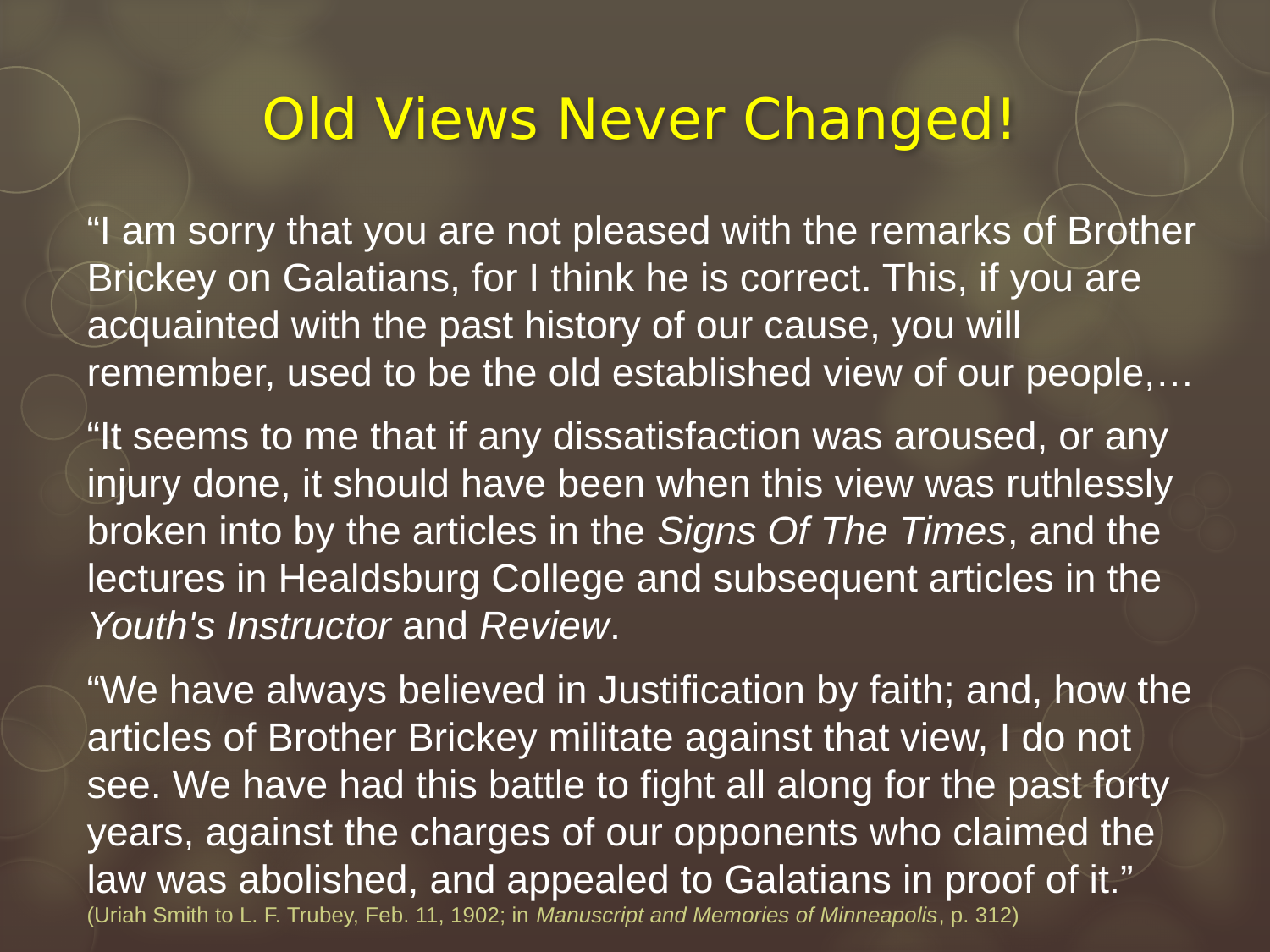

# Old Views Never Changed!
“I am sorry that you are not pleased with the remarks of Brother Brickey on Galatians, for I think he is correct. This, if you are acquainted with the past history of our cause, you will remember, used to be the old established view of our people,…
“It seems to me that if any dissatisfaction was aroused, or any injury done, it should have been when this view was ruthlessly broken into by the articles in the Signs Of The Times, and the lectures in Healdsburg College and subsequent articles in the Youth's Instructor and Review.
“We have always believed in Justification by faith; and, how the articles of Brother Brickey militate against that view, I do not see. We have had this battle to fight all along for the past forty years, against the charges of our opponents who claimed the law was abolished, and appealed to Galatians in proof of it.” (Uriah Smith to L. F. Trubey, Feb. 11, 1902; in Manuscript and Memories of Minneapolis, p. 312)